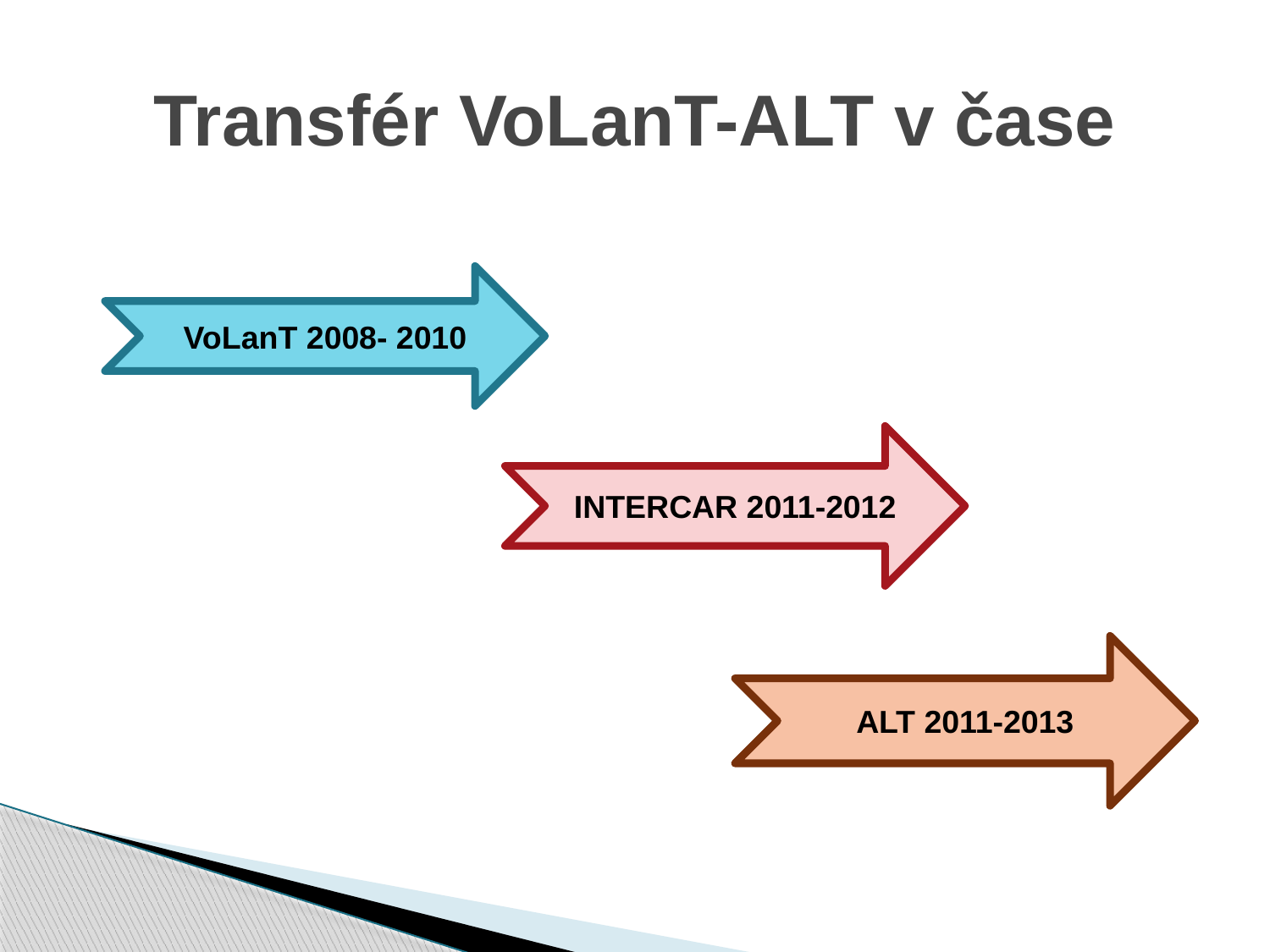

# Transfér VoLanT-ALT v čase
VoLanT 2008- 2010
INTERCAR 2011-2012
ALT 2011-2013